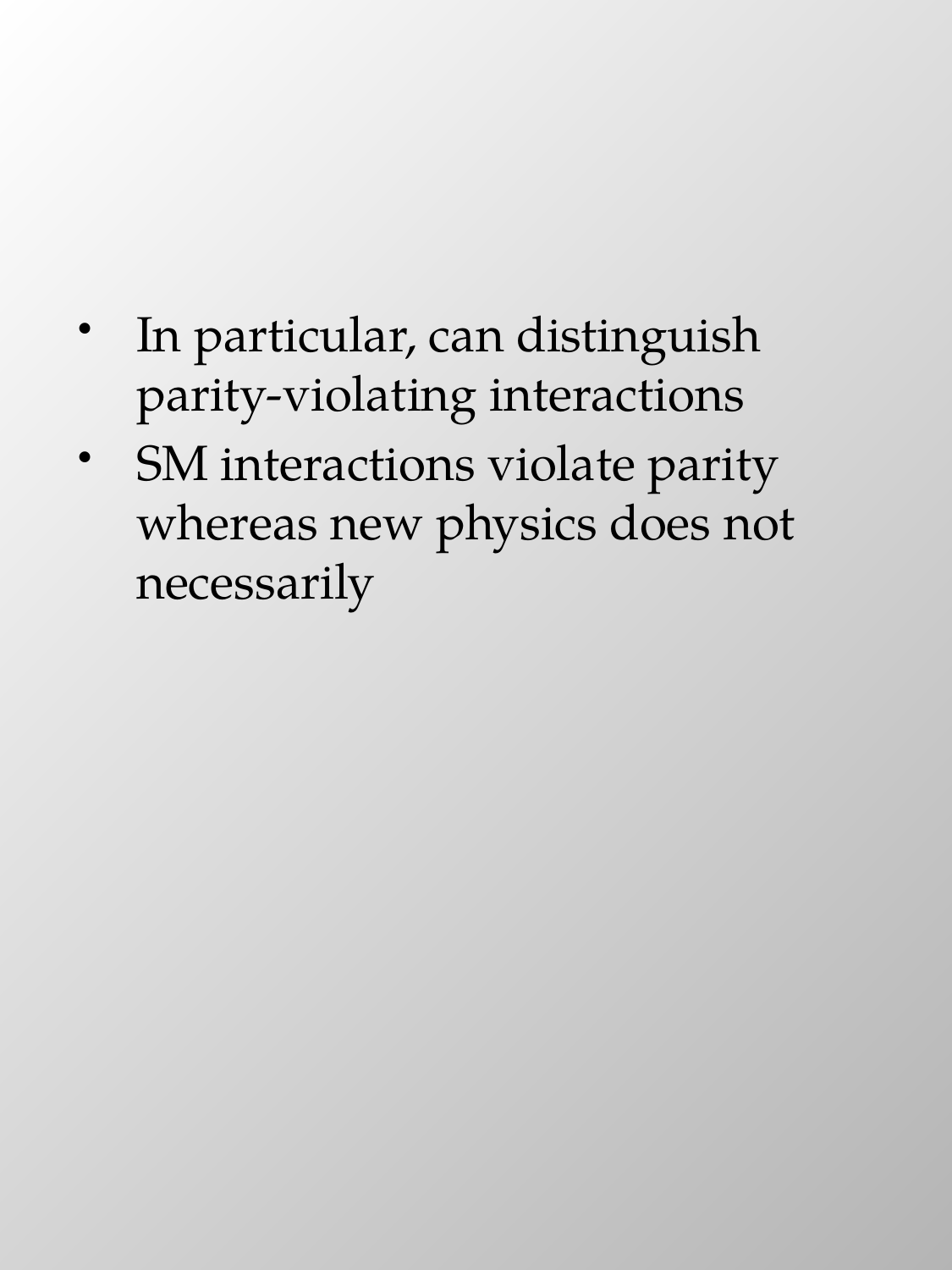

#
In particular, can distinguish parity-violating interactions
SM interactions violate parity whereas new physics does not necessarily